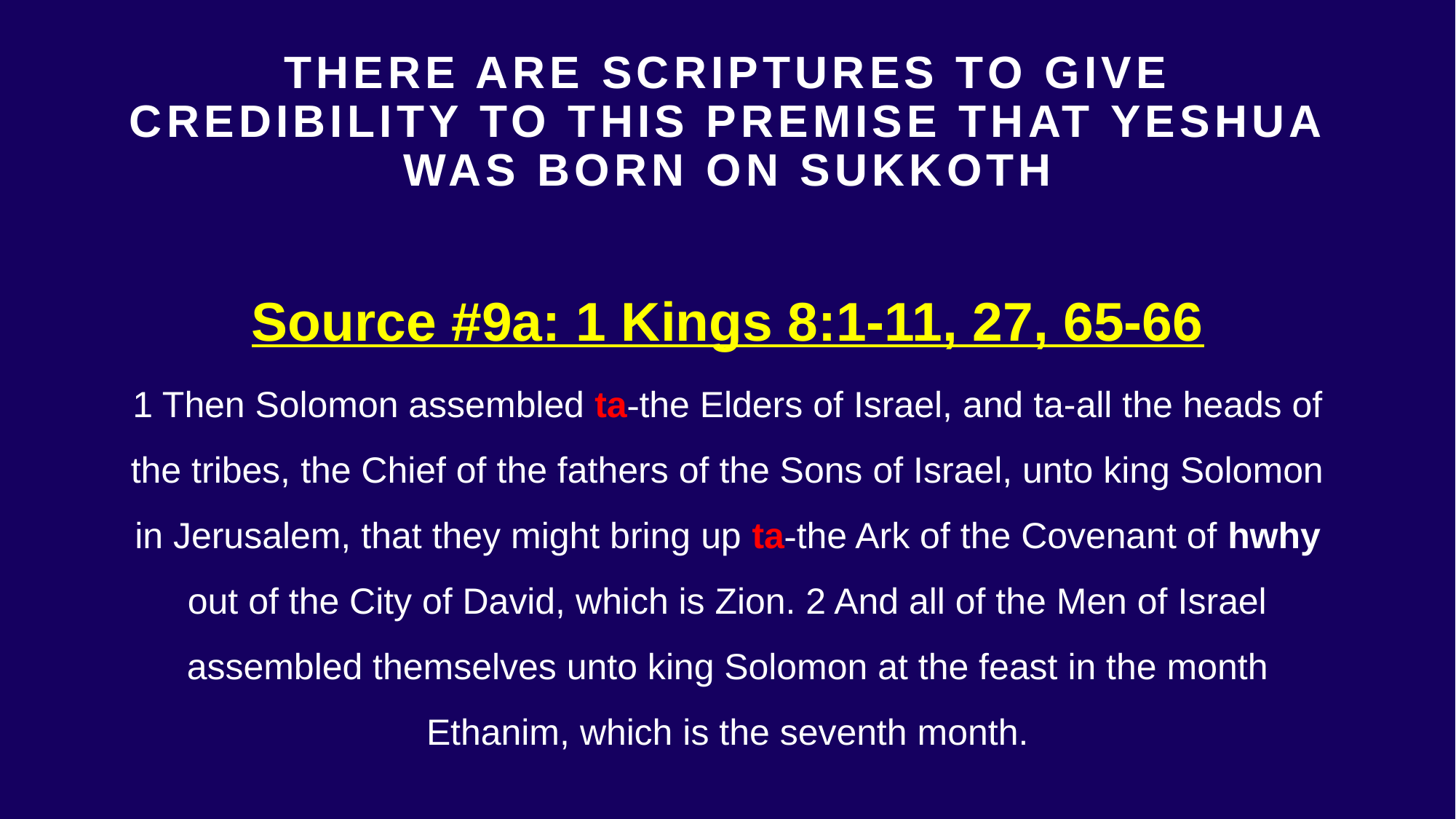

# THERE ARE SCRIPTURES TO GIVE Credibility TO THIS PREMISE that yeshua was born on sukkoth
Source #9a: 1 Kings 8:1-11, 27, 65-66
1 Then Solomon assembled ta-the Elders of Israel, and ta-all the heads of the tribes, the Chief of the fathers of the Sons of Israel, unto king Solomon in Jerusalem, that they might bring up ta-the Ark of the Covenant of hwhy out of the City of David, which is Zion. 2 And all of the Men of Israel assembled themselves unto king Solomon at the feast in the month Ethanim, which is the seventh month.